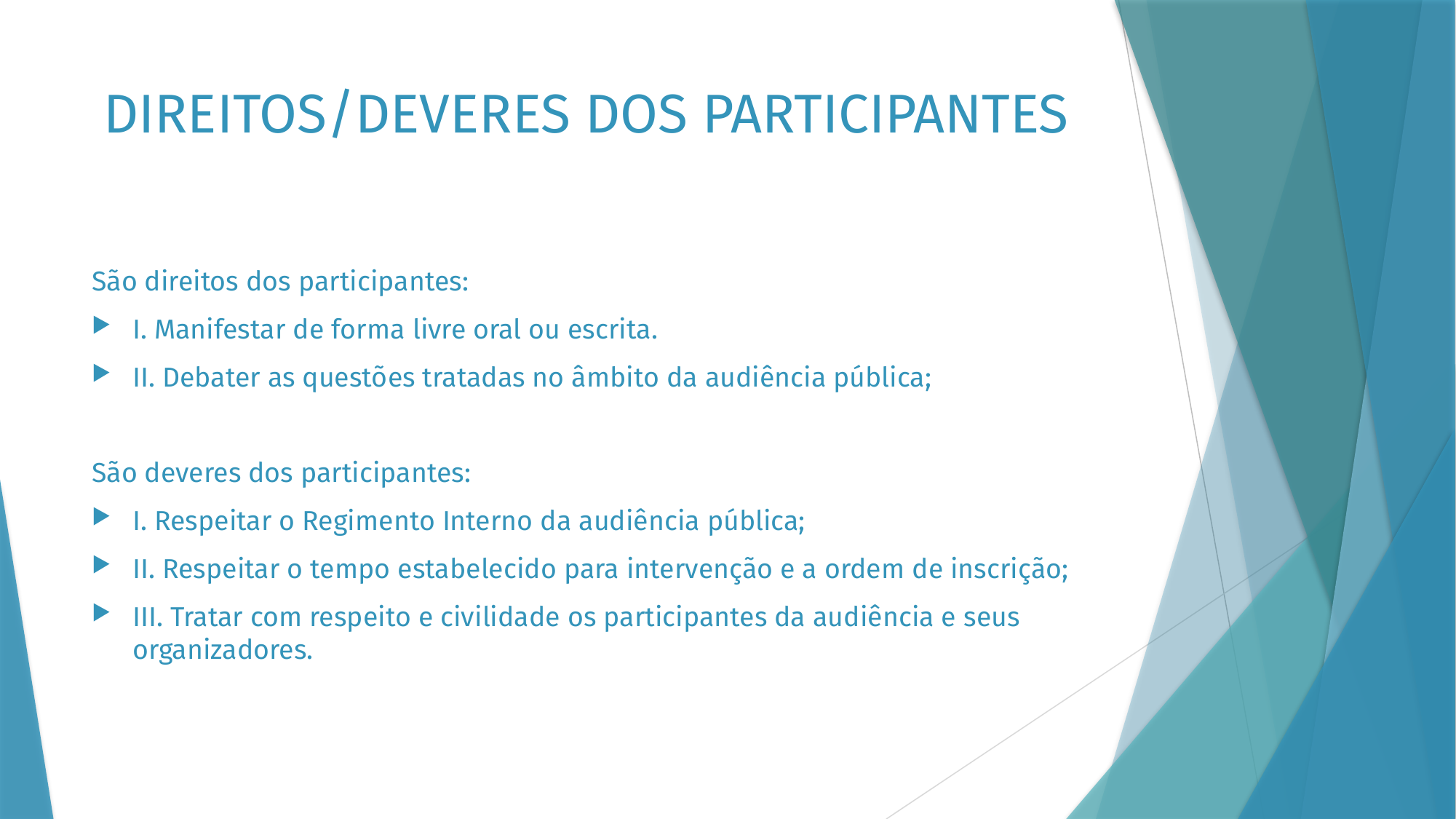

# DIREITOS/DEVERES DOS PARTICIPANTES
São direitos dos participantes:
I. Manifestar de forma livre oral ou escrita.
II. Debater as questões tratadas no âmbito da audiência pública;

São deveres dos participantes:
I. Respeitar o Regimento Interno da audiência pública;
II. Respeitar o tempo estabelecido para intervenção e a ordem de inscrição;
III. Tratar com respeito e civilidade os participantes da audiência e seus organizadores.